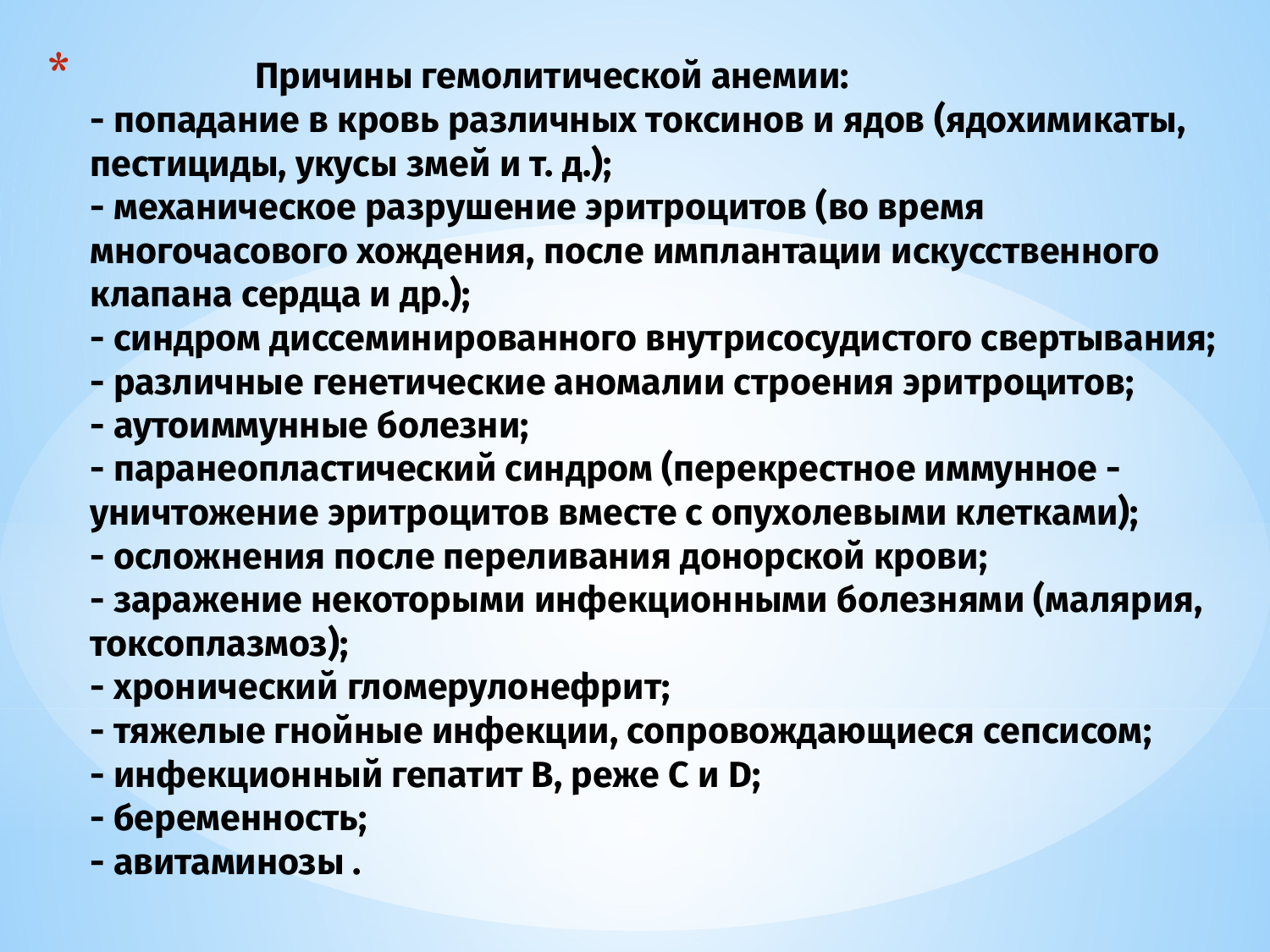

# Причины гемолитической анемии: - попадание в кровь различных токсинов и ядов (ядохимикаты, пестициды, укусы змей и т. д.); - механическое разрушение эритроцитов (во время многочасового хождения, после имплантации искусственного клапана сердца и др.); - синдром диссеминированного внутрисосудистого свертывания; - различные генетические аномалии строения эритроцитов; - аутоиммунные болезни; - паранеопластический синдром (перекрестное иммунное - уничтожение эритроцитов вместе с опухолевыми клетками); - осложнения после переливания донорской крови; - заражение некоторыми инфекционными болезнями (малярия, токсоплазмоз); - хронический гломерулонефрит; - тяжелые гнойные инфекции, сопровождающиеся сепсисом; - инфекционный гепатит B, реже С и D; - беременность; - авитаминозы .